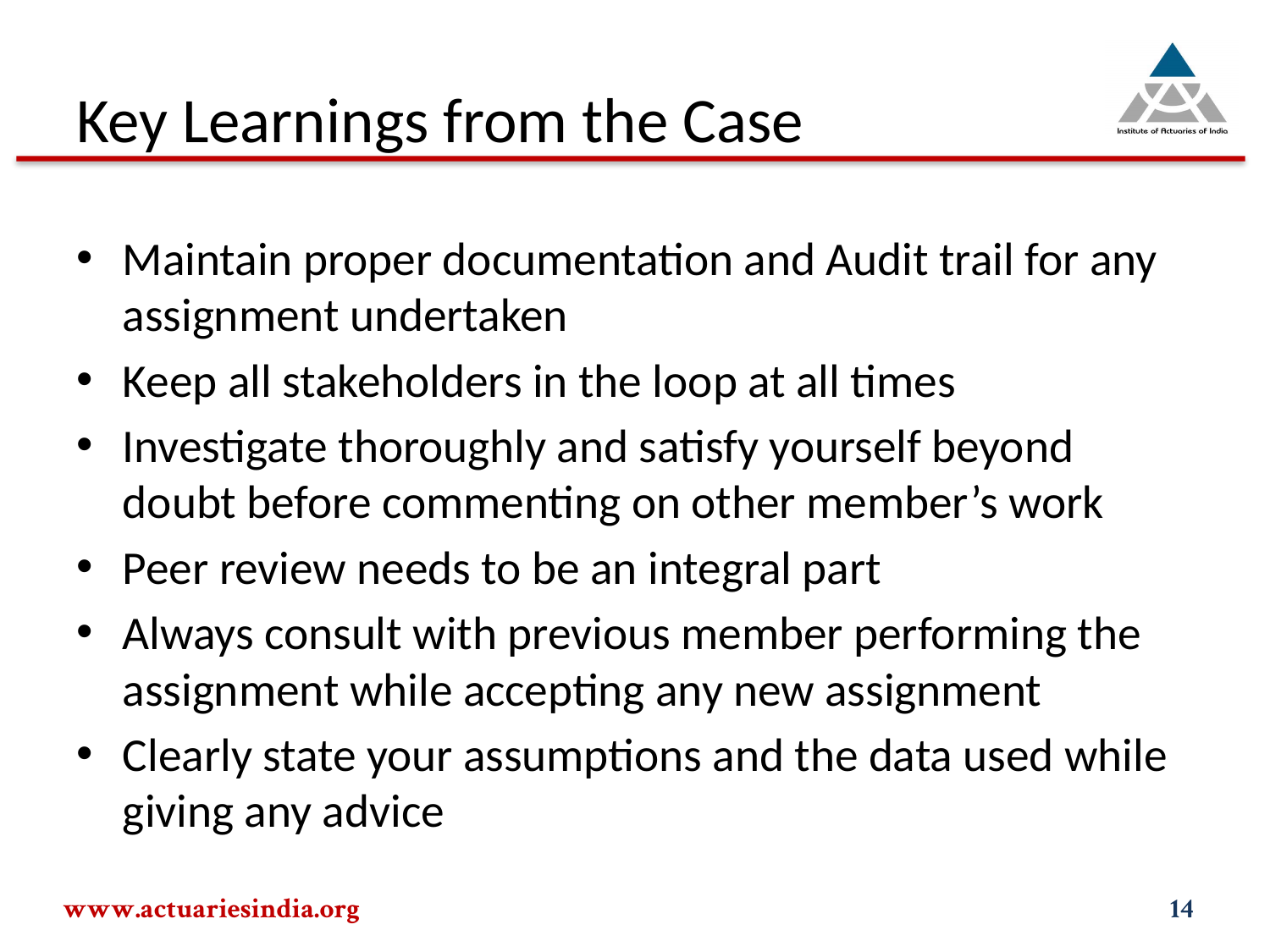

# Key Learnings from the Case
Maintain proper documentation and Audit trail for any assignment undertaken
Keep all stakeholders in the loop at all times
Investigate thoroughly and satisfy yourself beyond doubt before commenting on other member’s work
Peer review needs to be an integral part
Always consult with previous member performing the assignment while accepting any new assignment
Clearly state your assumptions and the data used while giving any advice

www.actuariesindia.org
14